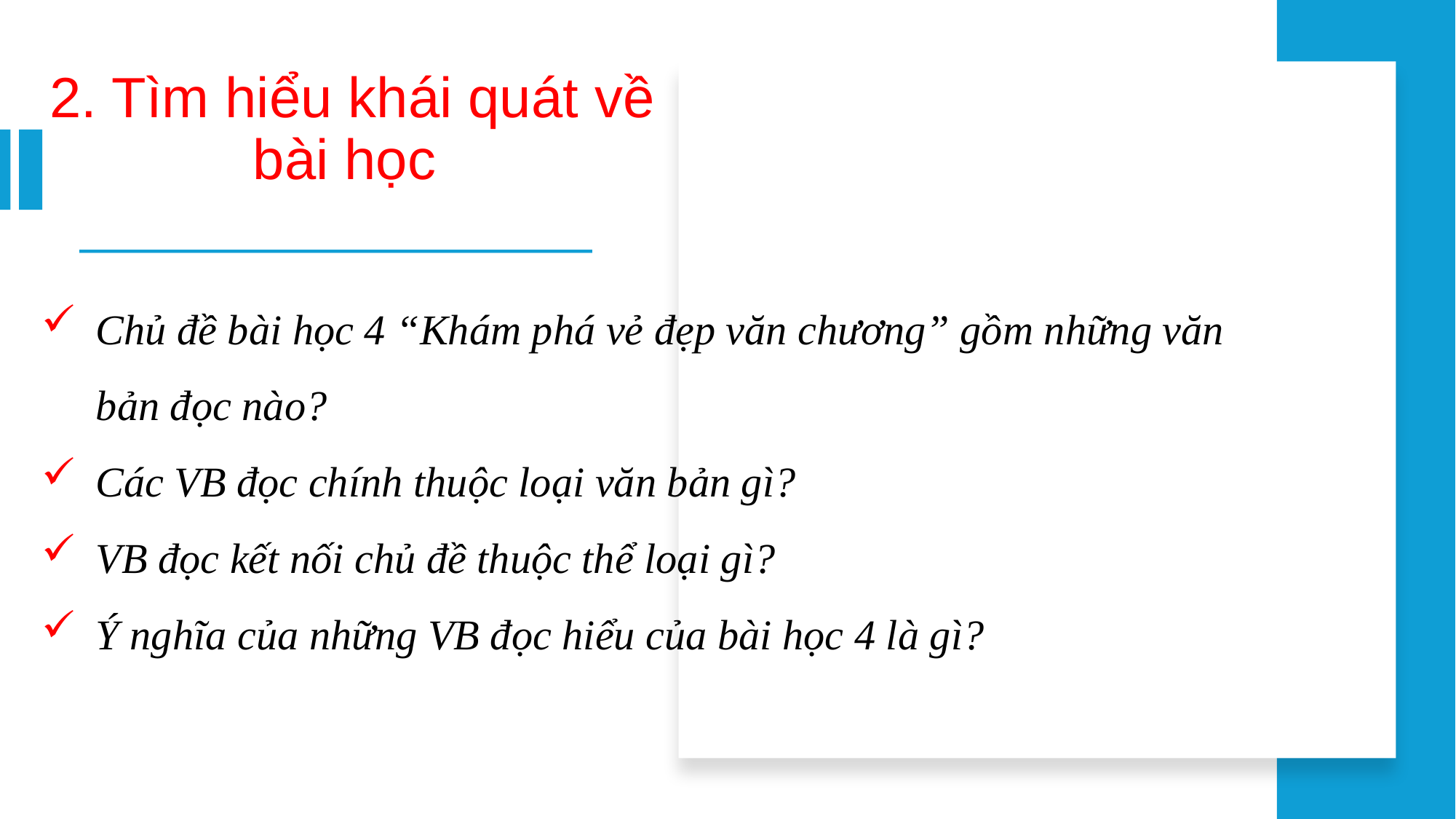

# 2. Tìm hiểu khái quát về bài học

Chủ đề bài học 4 “Khám phá vẻ đẹp văn chương” gồm những văn bản đọc nào?
Các VB đọc chính thuộc loại văn bản gì?
VB đọc kết nối chủ đề thuộc thể loại gì?
Ý nghĩa của những VB đọc hiểu của bài học 4 là gì?